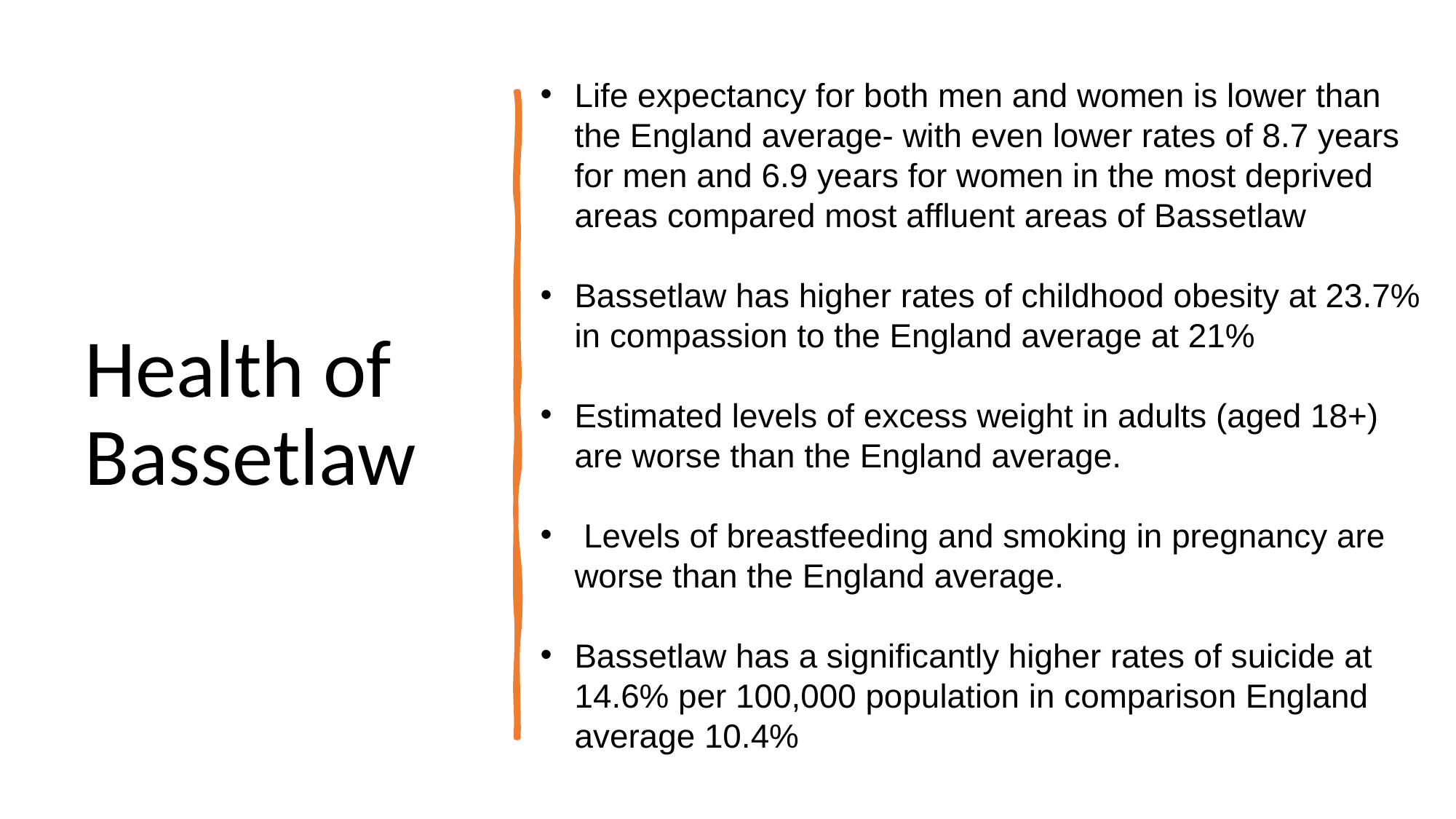

Life expectancy for both men and women is lower than the England average- with even lower rates of 8.7 years for men and 6.9 years for women in the most deprived areas compared most affluent areas of Bassetlaw

Bassetlaw has higher rates of childhood obesity at 23.7% in compassion to the England average at 21%

Estimated levels of excess weight in adults (aged 18+) are worse than the England average.

 Levels of breastfeeding and smoking in pregnancy are worse than the England average.

Bassetlaw has a significantly higher rates of suicide at 14.6% per 100,000 population in comparison England average 10.4%

# Health of Bassetlaw